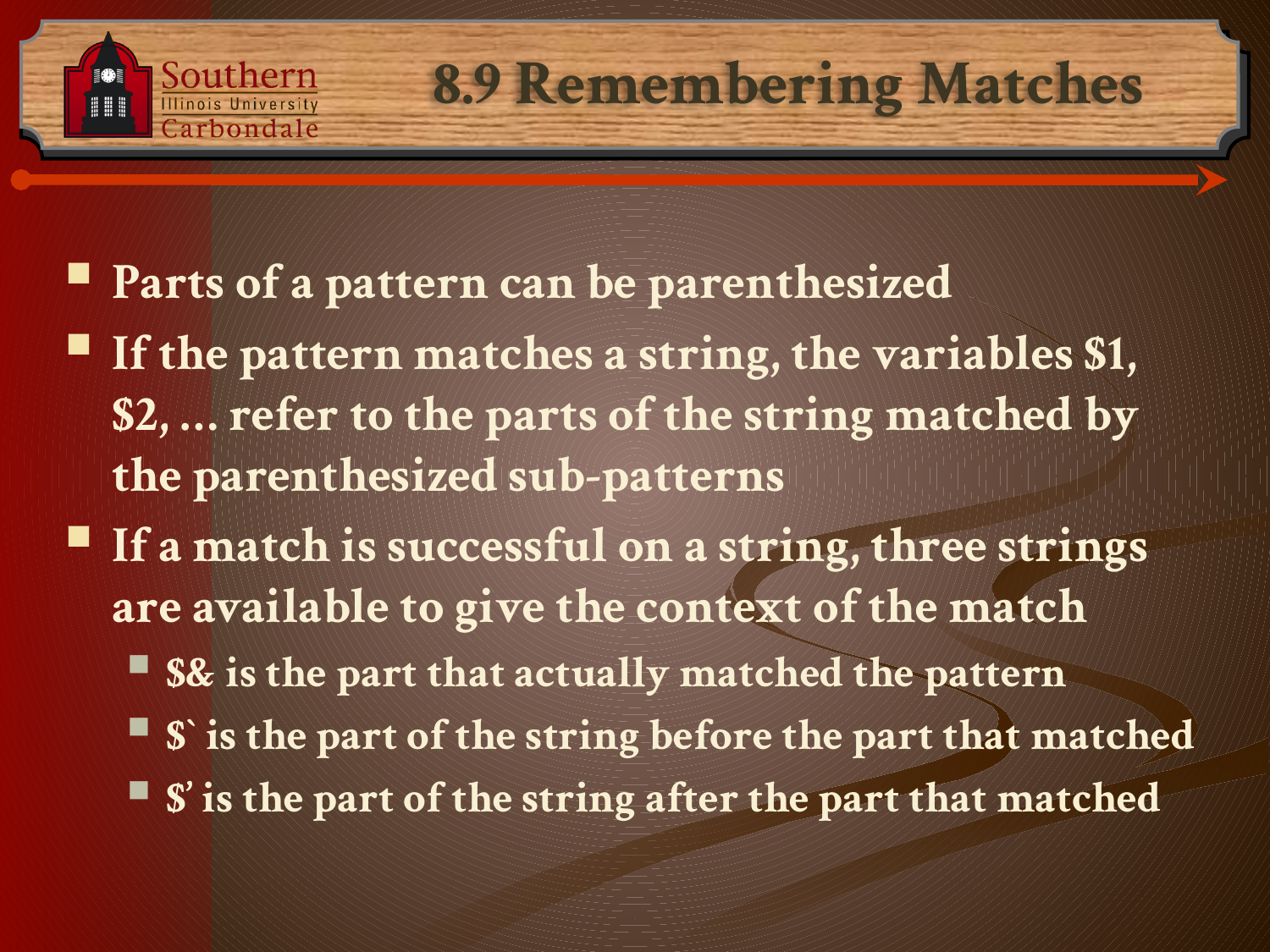

# 8.9 Remembering Matches
Parts of a pattern can be parenthesized
If the pattern matches a string, the variables $1, $2, … refer to the parts of the string matched by the parenthesized sub-patterns
If a match is successful on a string, three strings are available to give the context of the match
$& is the part that actually matched the pattern
$` is the part of the string before the part that matched
$’ is the part of the string after the part that matched